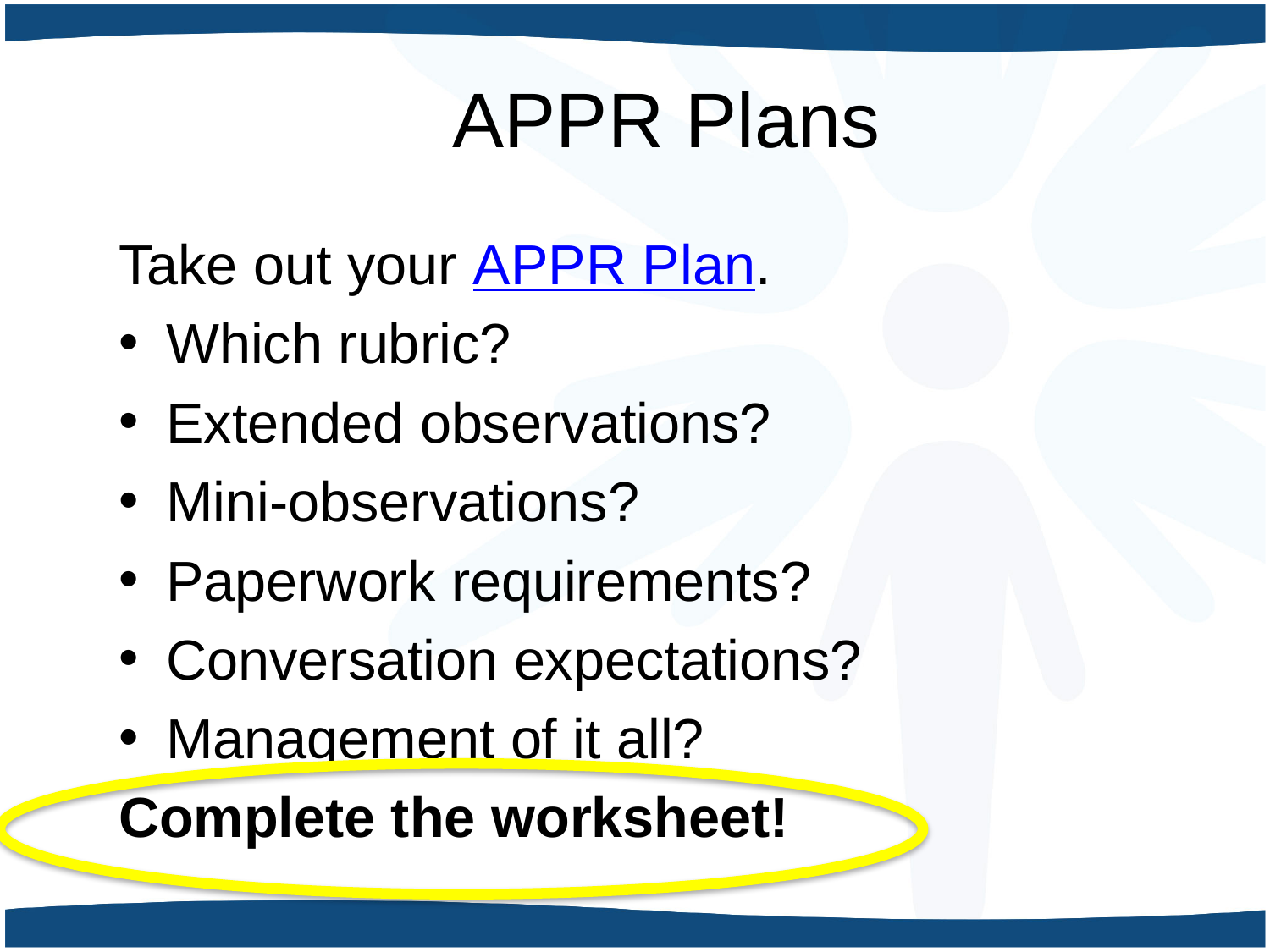

# APPR Plans
Take out your APPR Plan.
Which rubric?
Extended observations?
Mini-observations?
Paperwork requirements?
Conversation expectations?
Management of it all?
Complete the worksheet!